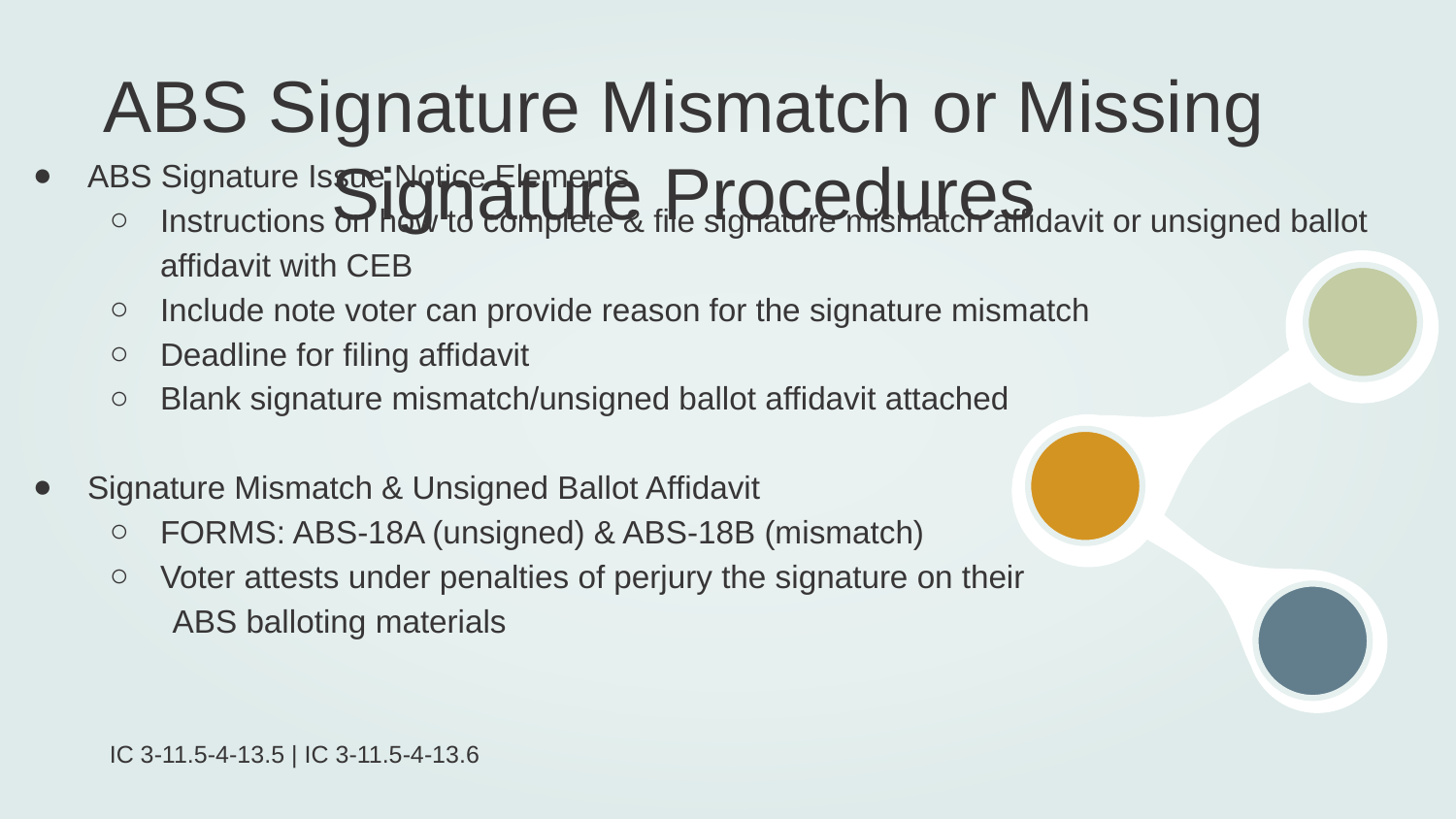

# ABS Signature Mismatch or Missing Signature Procedures
ABS Signature Issue Notice Elements
Instructions on how to complete & file signature mismatch affidavit or unsigned ballot affidavit with CEB
Include note voter can provide reason for the signature mismatch
Deadline for filing affidavit
Blank signature mismatch/unsigned ballot affidavit attached

Signature Mismatch & Unsigned Ballot Affidavit
FORMS: ABS-18A (unsigned) & ABS-18B (mismatch)
Voter attests under penalties of perjury the signature on their
       ABS balloting materials

IC 3-11.5-4-13.5 | IC 3-11.5-4-13.6